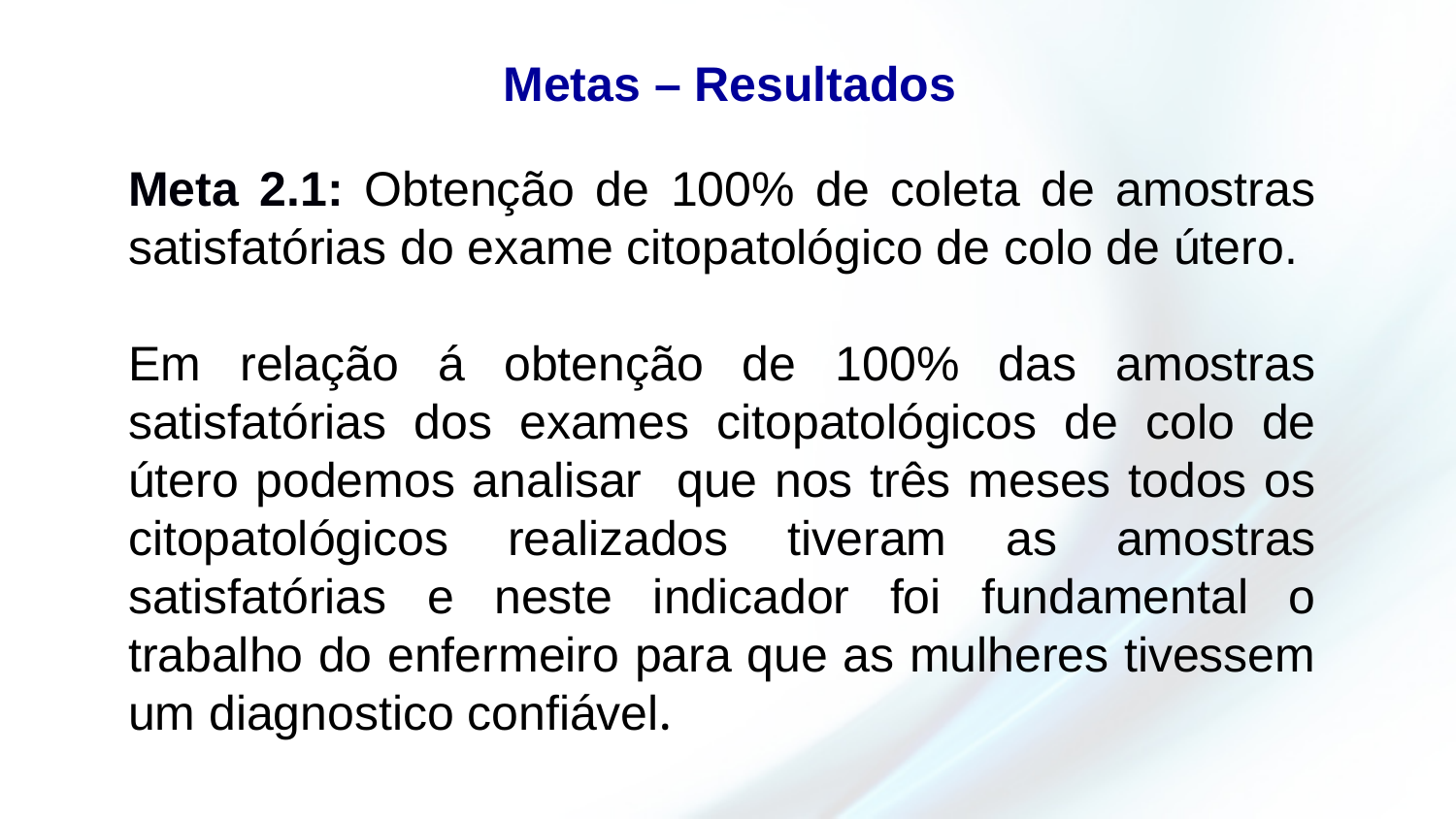

Metas – Resultados
Meta 2.1: Obtenção de 100% de coleta de amostras satisfatórias do exame citopatológico de colo de útero.

Em relação á obtenção de 100% das amostras satisfatórias dos exames citopatológicos de colo de útero podemos analisar  que nos três meses todos os citopatológicos realizados tiveram as amostras satisfatórias e neste indicador foi fundamental o trabalho do enfermeiro para que as mulheres tivessem um diagnostico confiável.